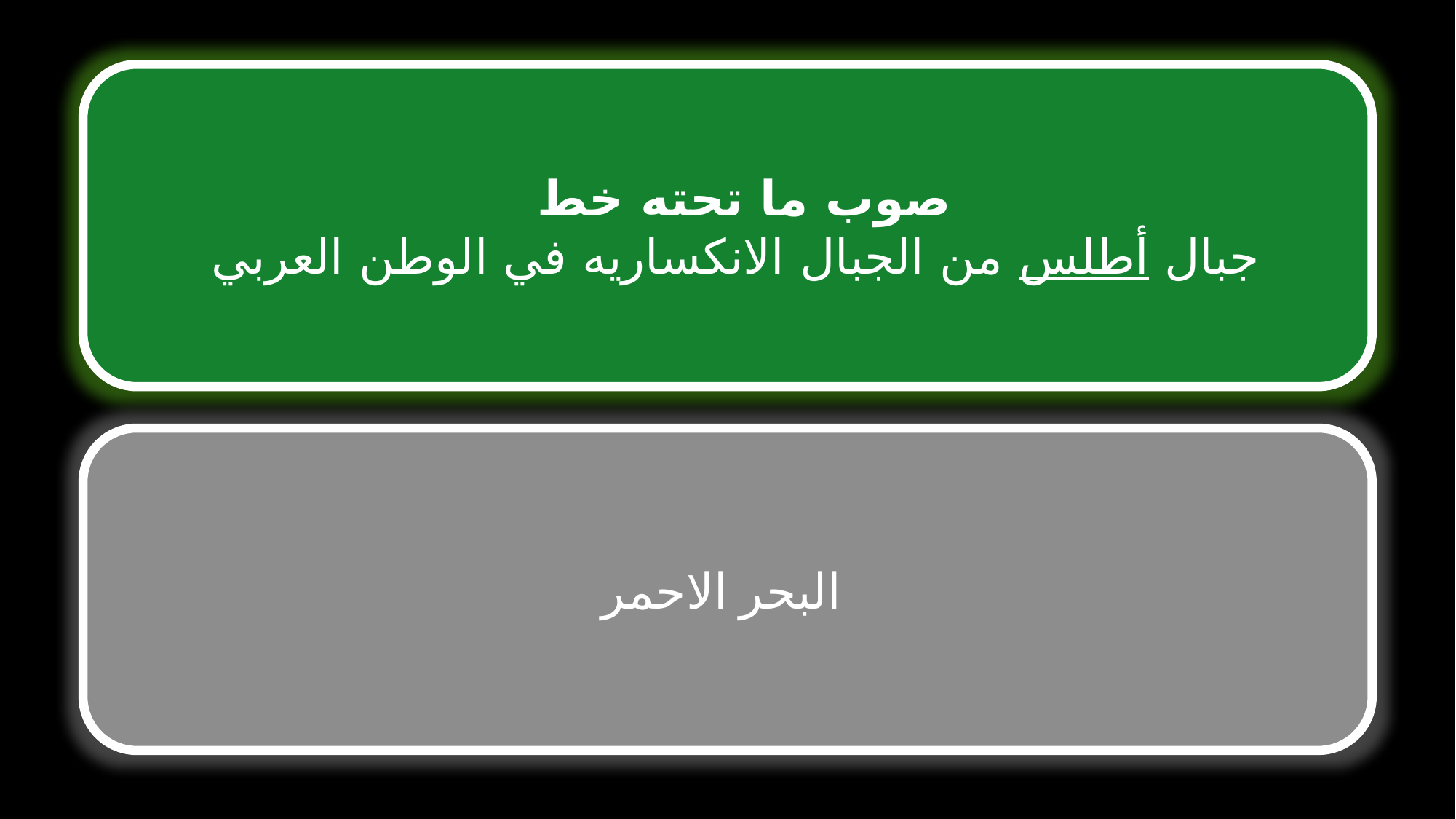

صوب ما تحته خط
جبال أطلس من الجبال الانكساريه في الوطن العربي
البحر الاحمر